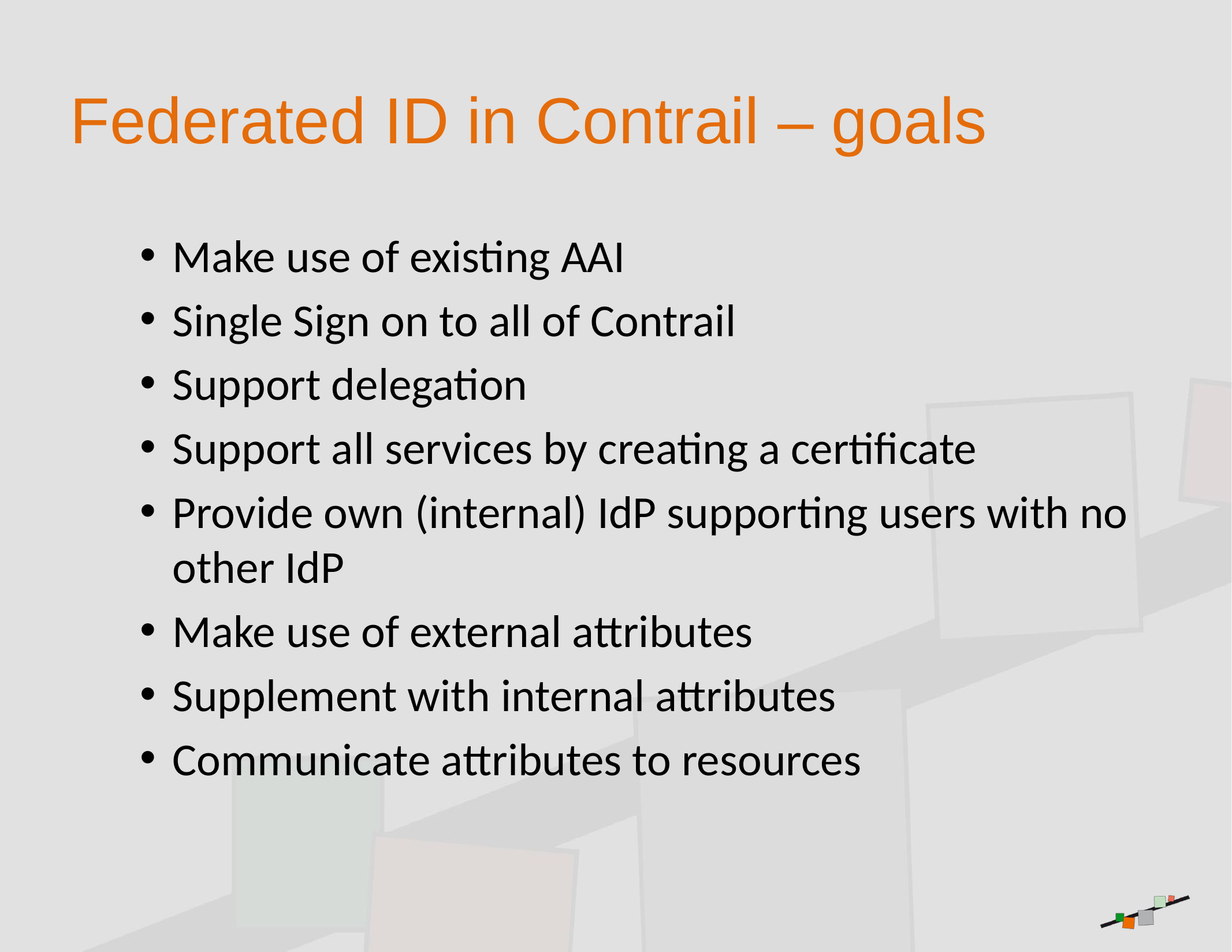

# Federated ID in Contrail – goals
Make use of existing AAI
Single Sign on to all of Contrail
Support delegation
Support all services by creating a certificate
Provide own (internal) IdP supporting users with no other IdP
Make use of external attributes
Supplement with internal attributes
Communicate attributes to resources